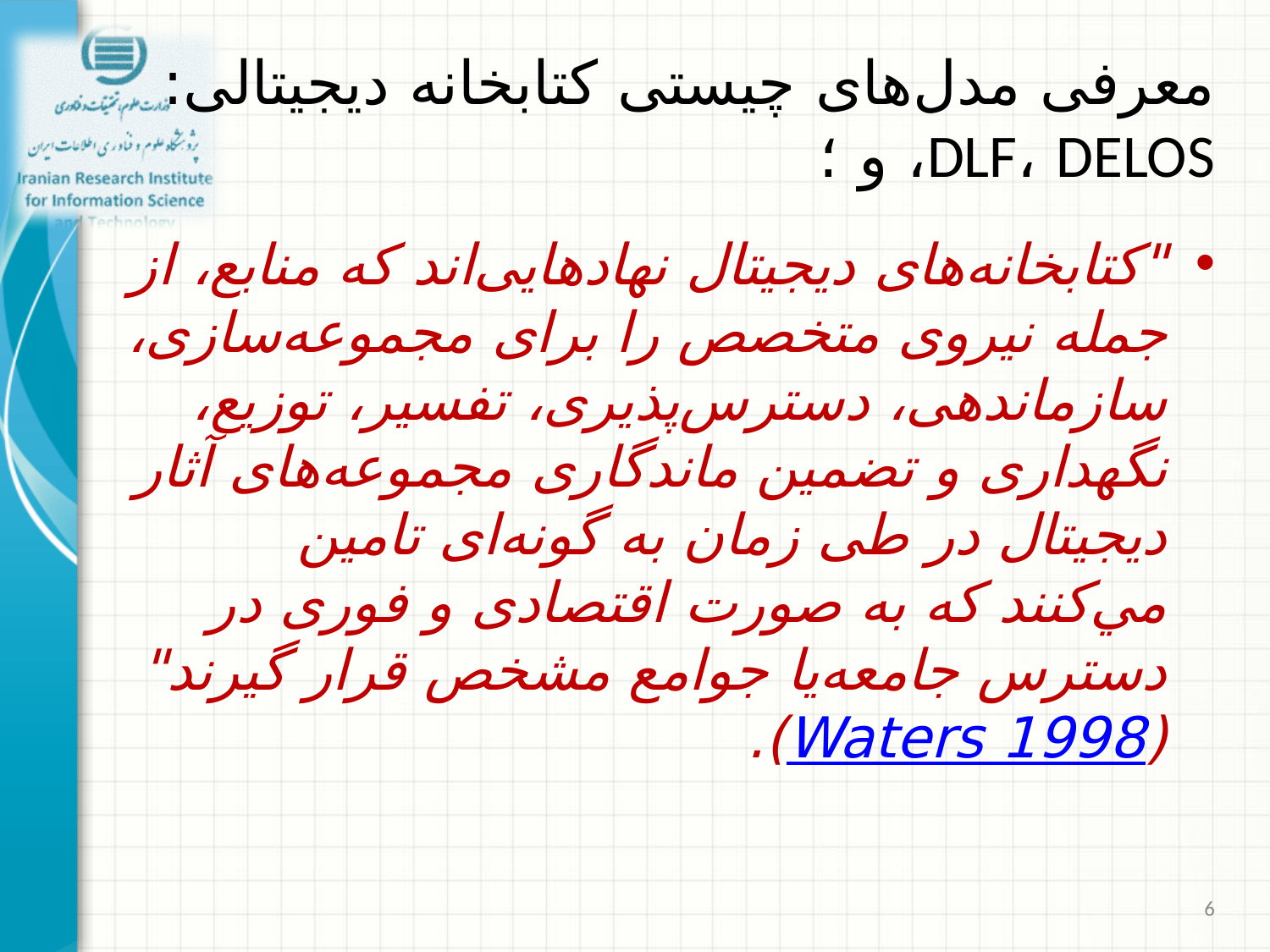

# معرفی مدل‌های چیستی کتابخانه دیجیتالی: DLF، DELOS، و 	؛
"کتابخانه‌های دیجیتال نهادهایی‌اند که منابع، از جمله نیروی متخصص را برای مجموعه‌سازی، سازماندهی، دسترس‌پذیری، تفسیر، توزیع، نگهداری و تضمین ماندگاری مجموعه‌های آثار دیجیتال در طی زمان به گونه‌ای تامین مي‌كنند که به صورت اقتصادی و فوری در دسترس جامعه‌یا جوامع مشخص قرار گیرند" (Waters 1998).

6